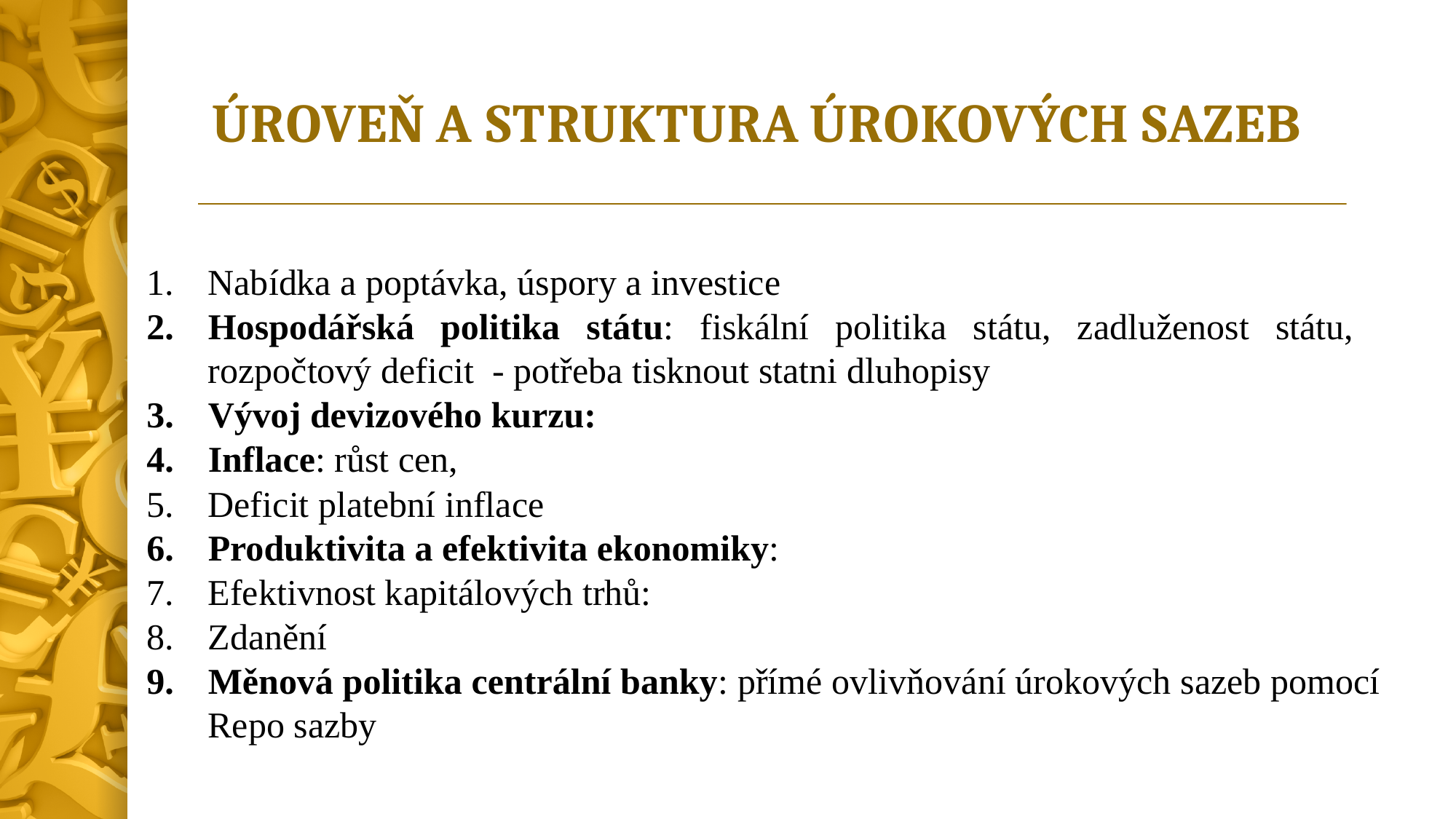

# ÚROVEŇ A STRUKTURA ÚROKOVÝCH SAZEB
Nabídka a poptávka, úspory a investice
Hospodářská politika státu: fiskální politika státu, zadluženost státu,  rozpočtový deficit  - potřeba tisknout statni dluhopisy
Vývoj devizového kurzu:
Inflace: růst cen,
Deficit platební inflace
Produktivita a efektivita ekonomiky:
Efektivnost kapitálových trhů:
Zdanění
Měnová politika centrální banky: přímé ovlivňování úrokových sazeb pomocí Repo sazby